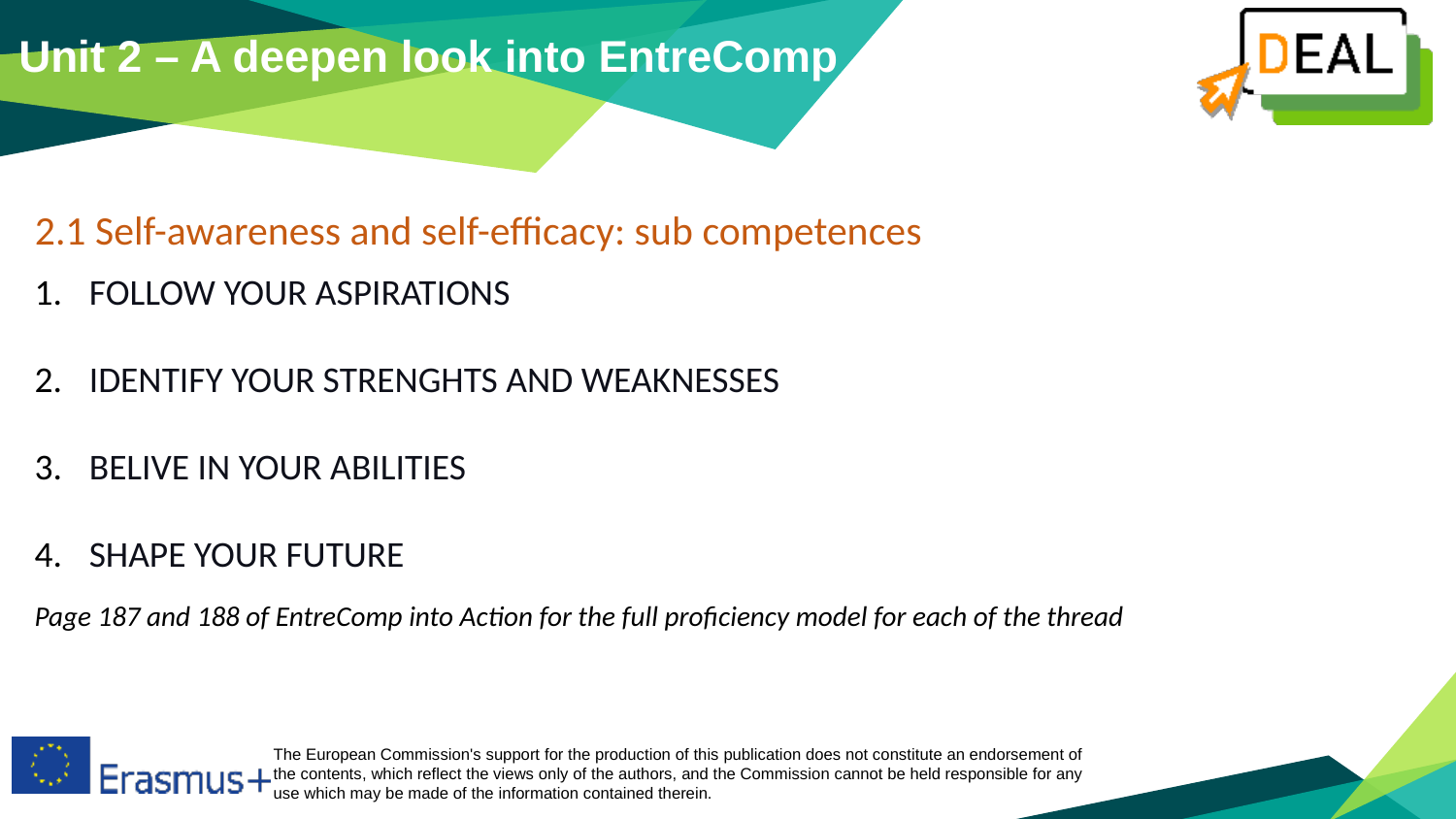

Unit 2 – A deepen look into EntreComp
2.1 Self-awareness and self-efficacy: sub competences
FOLLOW YOUR ASPIRATIONS

IDENTIFY YOUR STRENGHTS AND WEAKNESSES

BELIVE IN YOUR ABILITIES

SHAPE YOUR FUTURE

Page 187 and 188 of EntreComp into Action for the full proficiency model for each of the thread